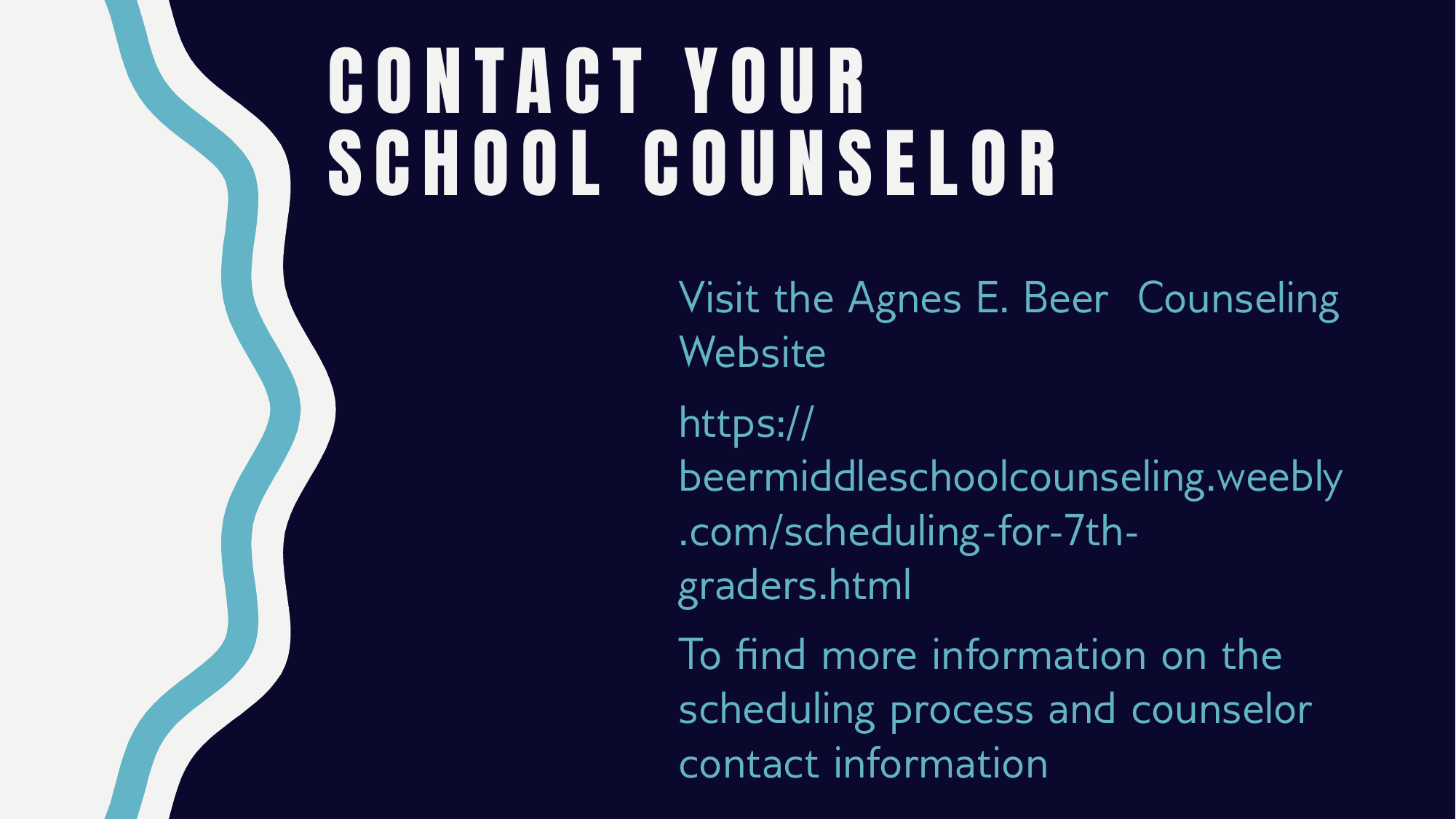

# Contact your School Counselor
Visit the Agnes E. Beer  Counseling Website
https://beermiddleschoolcounseling.weebly.com/scheduling-for-7th-graders.html
To find more information on the scheduling process and counselor contact information